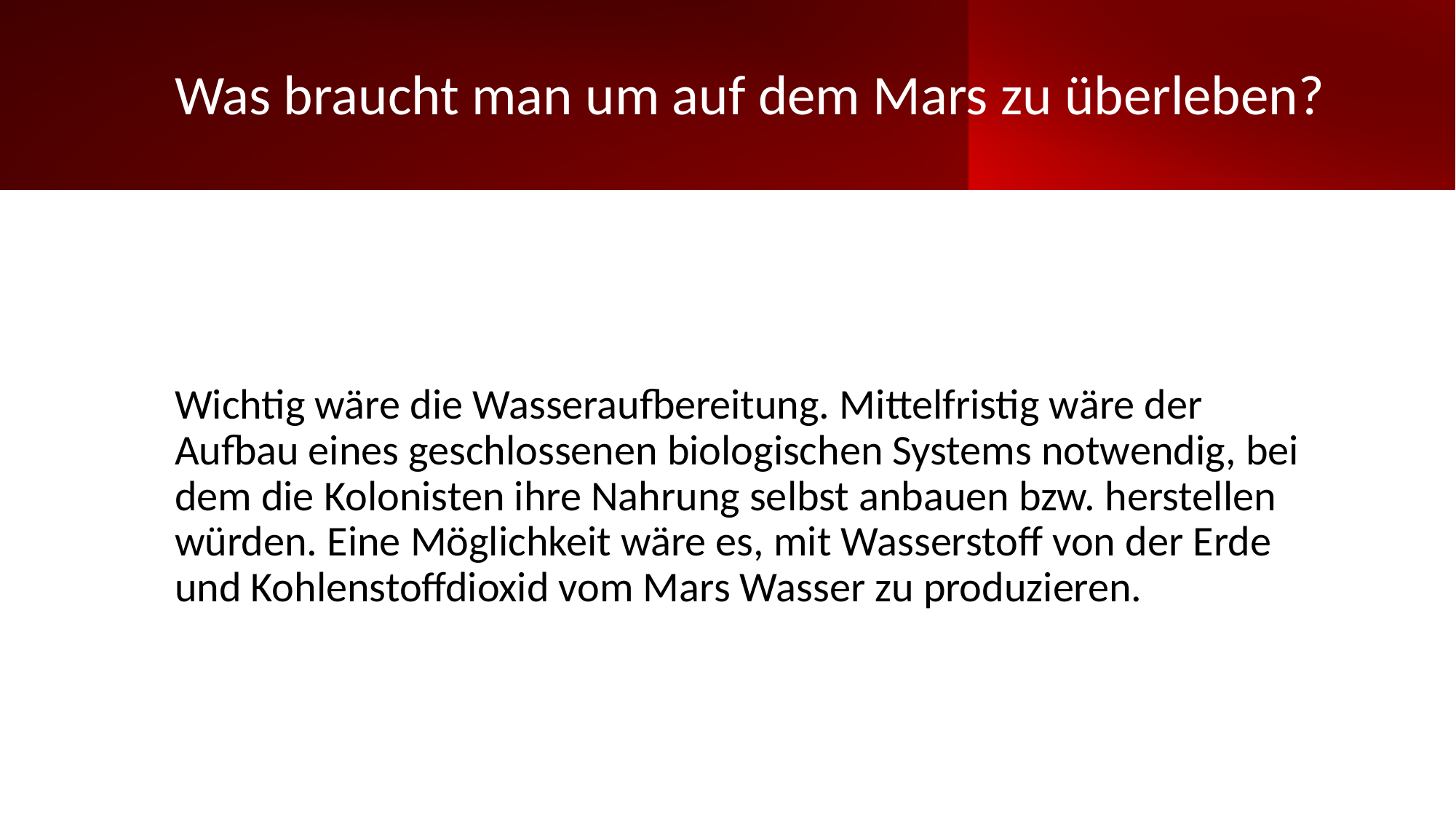

# Was braucht man um auf dem Mars zu überleben?
Wichtig wäre die Wasseraufbereitung. Mittelfristig wäre der Aufbau eines geschlossenen biologischen Systems notwendig, bei dem die Kolonisten ihre Nahrung selbst anbauen bzw. herstellen würden. Eine Möglichkeit wäre es, mit Wasserstoff von der Erde und Kohlenstoffdioxid vom Mars Wasser zu produzieren.